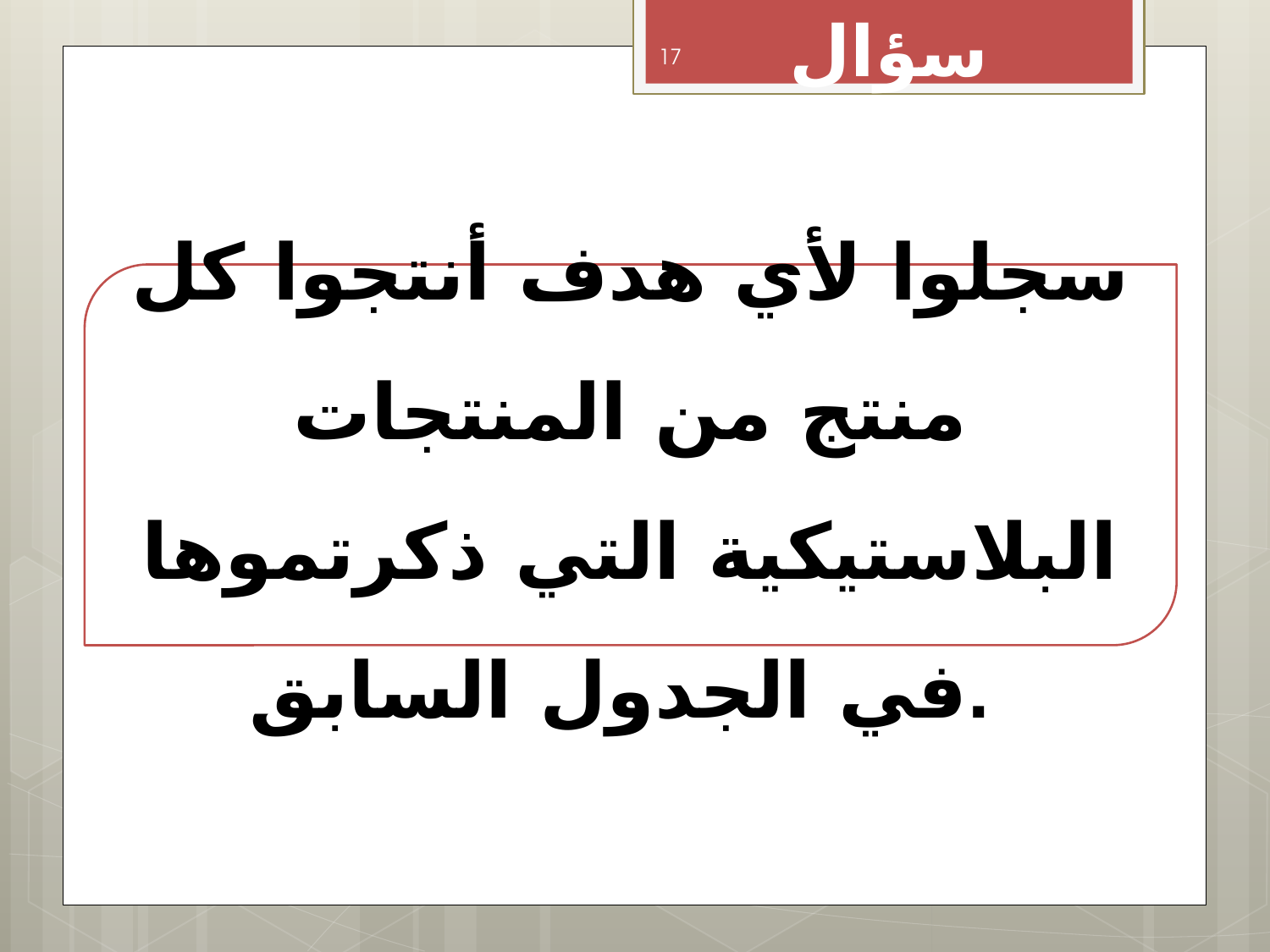

سؤال الوظيفة
17
سجلوا لأي هدف أنتجوا كل منتج من المنتجات البلاستيكية التي ذكرتموها في الجدول السابق.